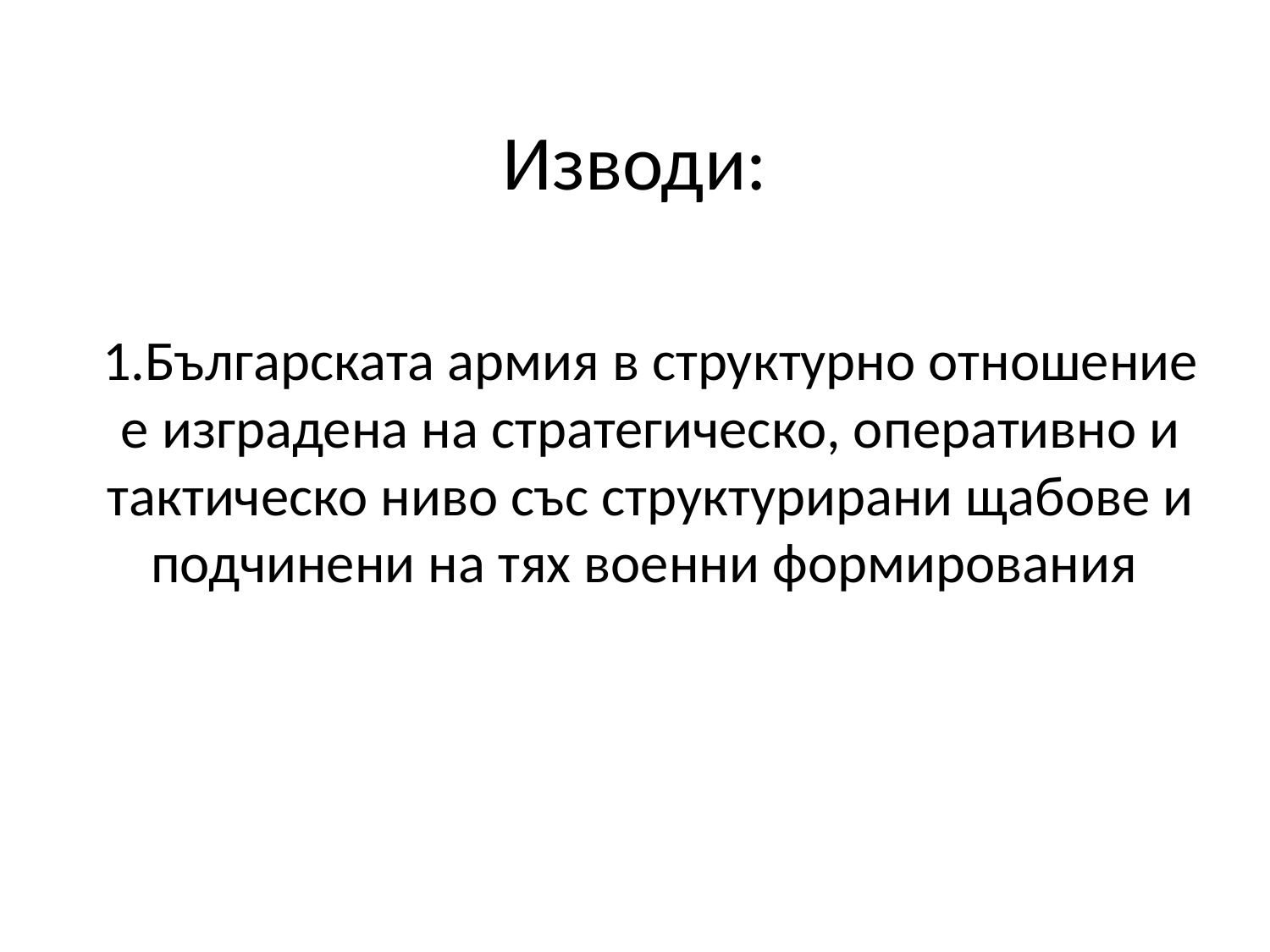

# Изводи:
1.Българската армия в структурно отношение е изградена на стратегическо, оперативно и тактическо ниво със структурирани щабове и подчинени на тях военни формирования